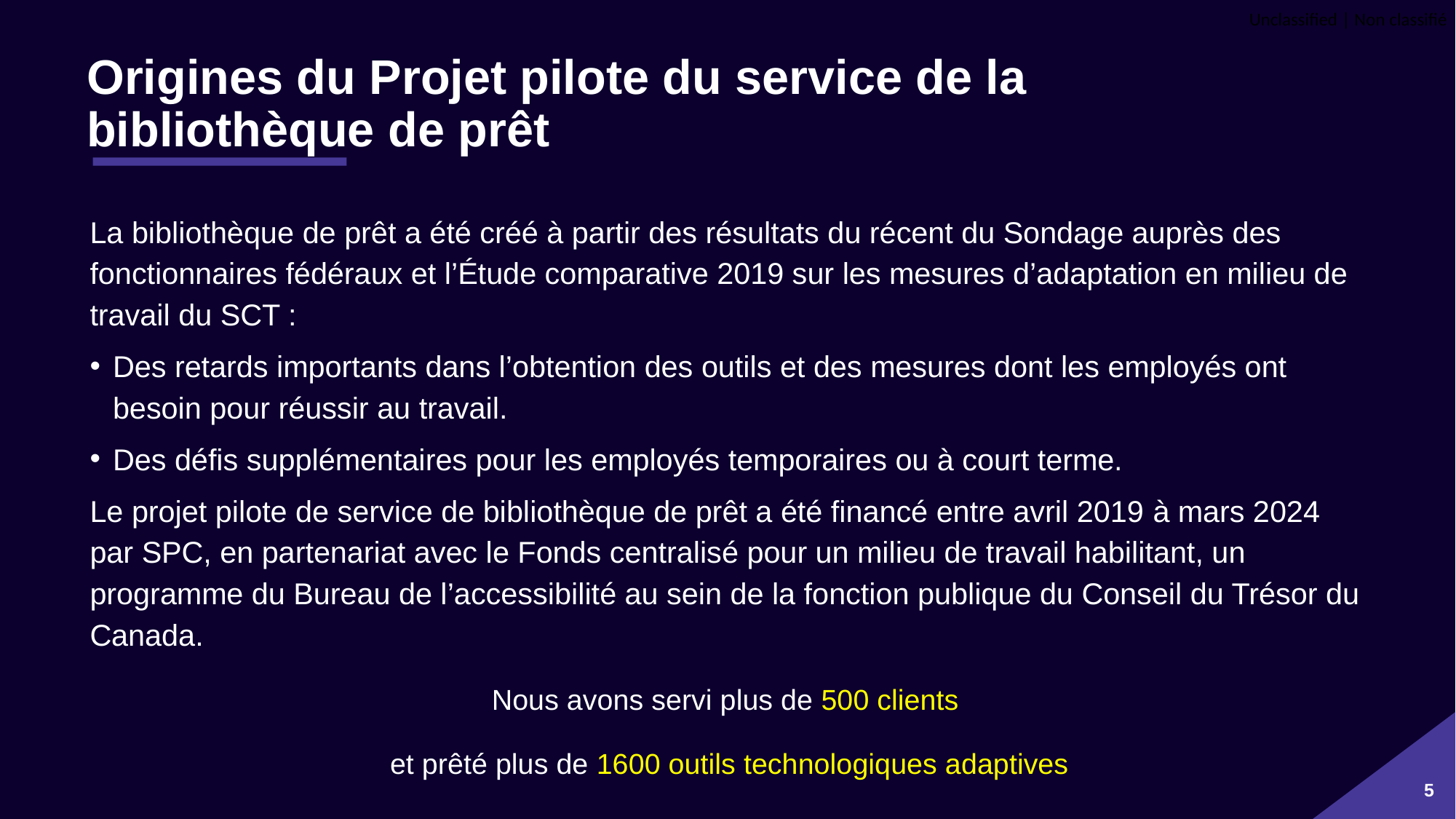

# Origines du Projet pilote du service de la bibliothèque de prêt
La bibliothèque de prêt a été créé à partir des résultats du récent du Sondage auprès des fonctionnaires fédéraux et l’Étude comparative 2019 sur les mesures d’adaptation en milieu de travail du SCT :
Des retards importants dans l’obtention des outils et des mesures dont les employés ont besoin pour réussir au travail.
Des défis supplémentaires pour les employés temporaires ou à court terme.
Le projet pilote de service de bibliothèque de prêt a été financé entre avril 2019 à mars 2024 par SPC, en partenariat avec le Fonds centralisé pour un milieu de travail habilitant, un programme du Bureau de l’accessibilité au sein de la fonction publique du Conseil du Trésor du Canada.
Nous avons servi plus de 500 clients
et prêté plus de 1600 outils technologiques adaptives